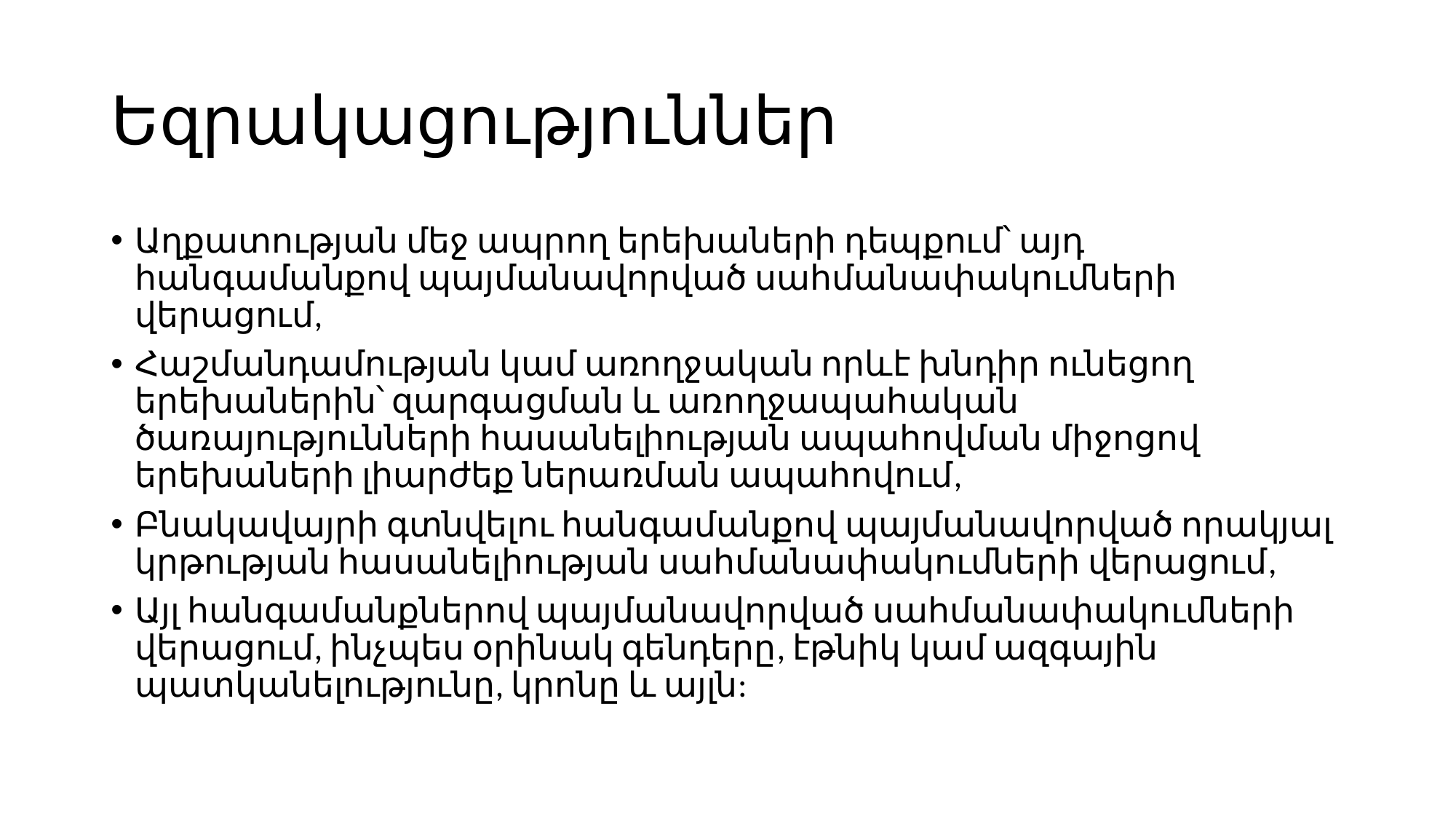

# Եզրակացություններ
Աղքատության մեջ ապրող երեխաների դեպքում՝ այդ հանգամանքով պայմանավորված սահմանափակումների վերացում,
Հաշմանդամության կամ առողջական որևէ խնդիր ունեցող երեխաներին՝ զարգացման և առողջապահական ծառայությունների հասանելիության ապահովման միջոցով երեխաների լիարժեք ներառման ապահովում,
Բնակավայրի գտնվելու հանգամանքով պայմանավորված որակյալ կրթության հասանելիության սահմանափակումների վերացում,
Այլ հանգամանքներով պայմանավորված սահմանափակումների վերացում, ինչպես օրինակ գենդերը, էթնիկ կամ ազգային պատկանելությունը, կրոնը և այլն: